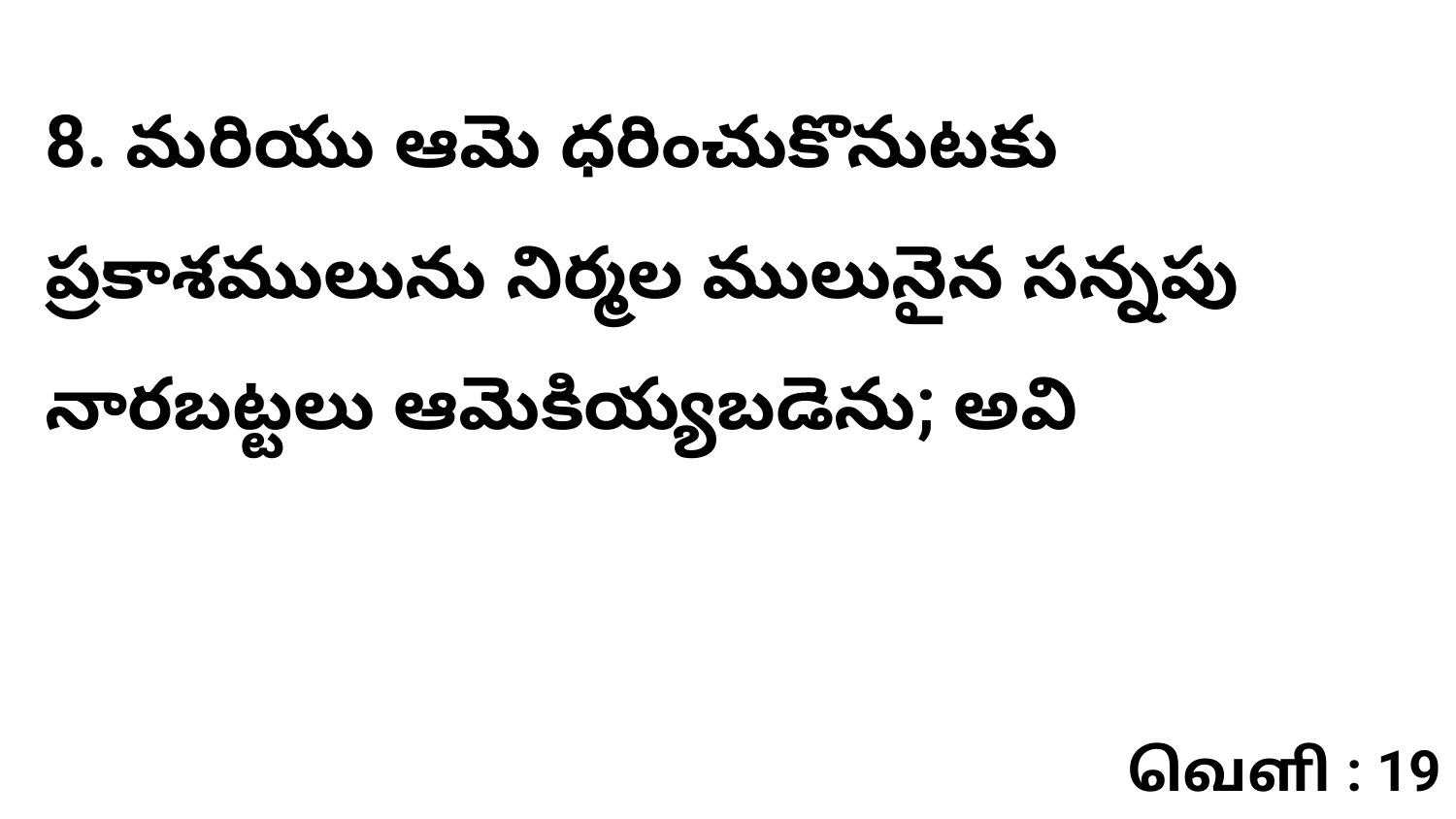

8. మరియు ఆమె ధరించుకొనుటకు ప్రకాశములును నిర్మల ములునైన సన్నపు నారబట్టలు ఆమెకియ్యబడెను; అవి
வெளி : 19